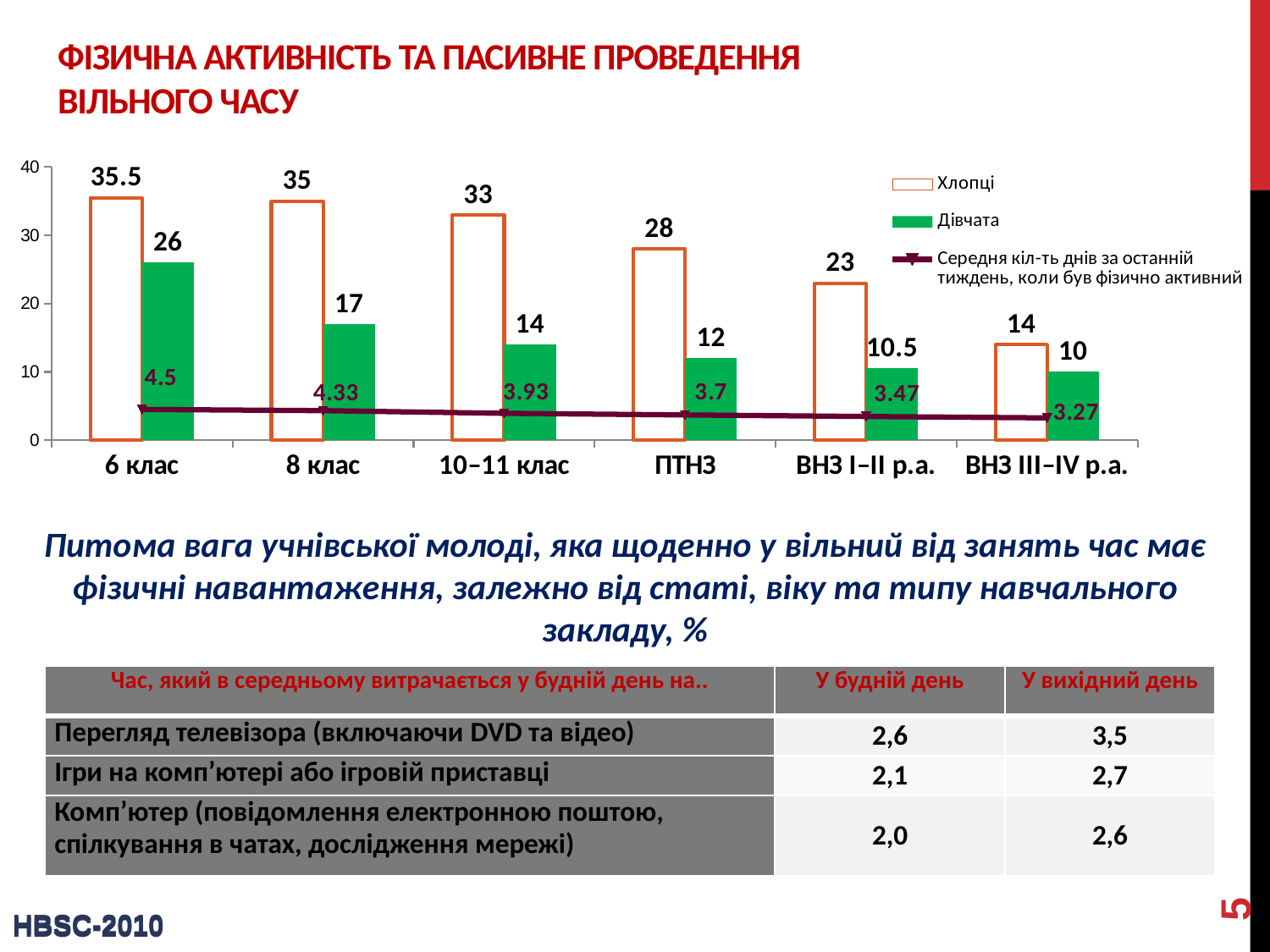

# Фізична активність та пасивне проведення вільного часу

### Chart

| Category | Хлопці | Дівчата | Середня кіл-ть днів за останній тиждень, коли був фізично активний |
|---|---|---|---|
| 6 клас | 35.5 | 26.0 | 4.5 |
| 8 клас | 35.0 | 17.0 | 4.33 |
| 10–11 клас | 33.0 | 14.0 | 3.93 |
| ПТНЗ | 28.0 | 12.0 | 3.7 |
| ВНЗ І–ІІ р.а. | 23.0 | 10.5 | 3.47 |
| ВНЗ ІІІ–ІV р.а. | 14.0 | 10.0 | 3.27 |
Питома вага учнівської молоді, яка щоденно у вільний від занять час має фізичні навантаження, залежно від статі, віку та типу навчального закладу, %

| Час, який в середньому витрачається у будній день на.. | У будній день | У вихідний день |
| --- | --- | --- |
| Перегляд телевізора (включаючи DVD та відео) | 2,6 | 3,5 |
| Ігри на комп’ютері або ігровій приставці | 2,1 | 2,7 |
| Комп’ютер (повідомлення електронною поштою, спілкування в чатах, дослідження мережі) | 2,0 | 2,6 |
5
HBSC-2010
HBSC-2010